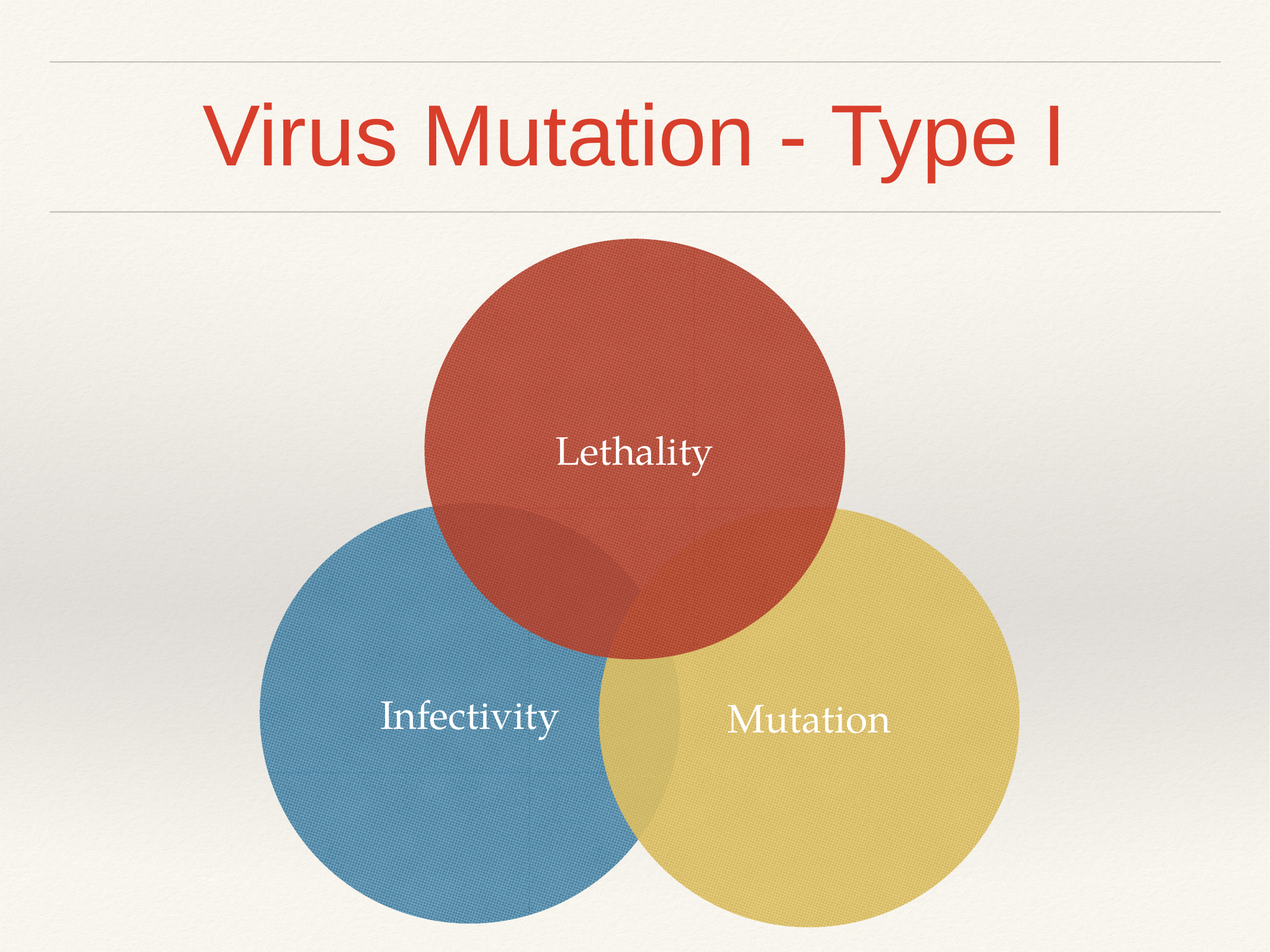

# Virus Mutation - Type I
Lethality
Infectivity
Mutation